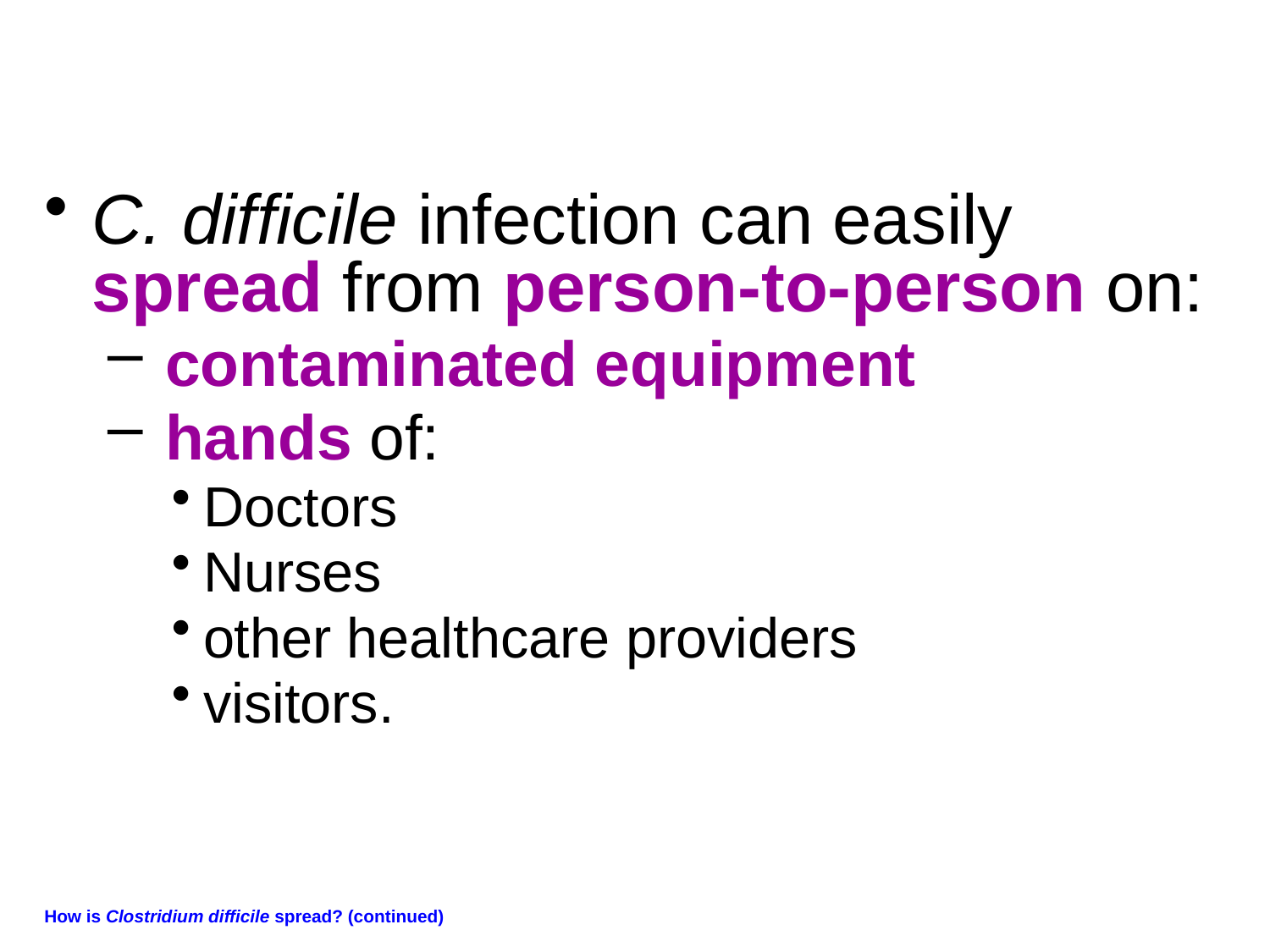

C. difficile infection can easily spread from person-to-person on:
 contaminated equipment
 hands of:
Doctors
Nurses
other healthcare providers
visitors.
How is Clostridium difficile spread? (continued)